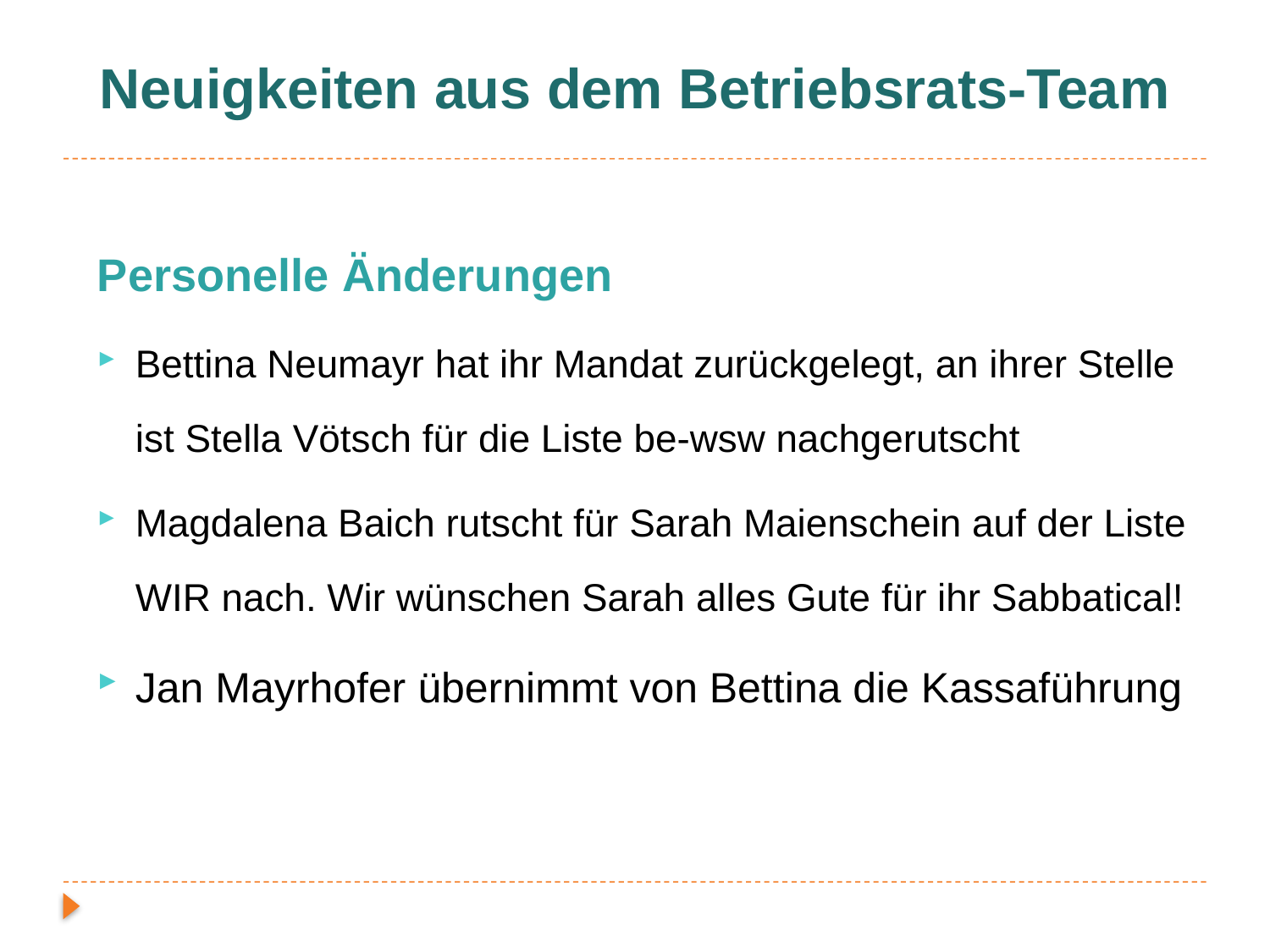

# Neuigkeiten aus dem Betriebsrats-Team
Personelle Änderungen
Bettina Neumayr hat ihr Mandat zurückgelegt, an ihrer Stelle ist Stella Vötsch für die Liste be-wsw nachgerutscht
Magdalena Baich rutscht für Sarah Maienschein auf der Liste WIR nach. Wir wünschen Sarah alles Gute für ihr Sabbatical!
Jan Mayrhofer übernimmt von Bettina die Kassaführung